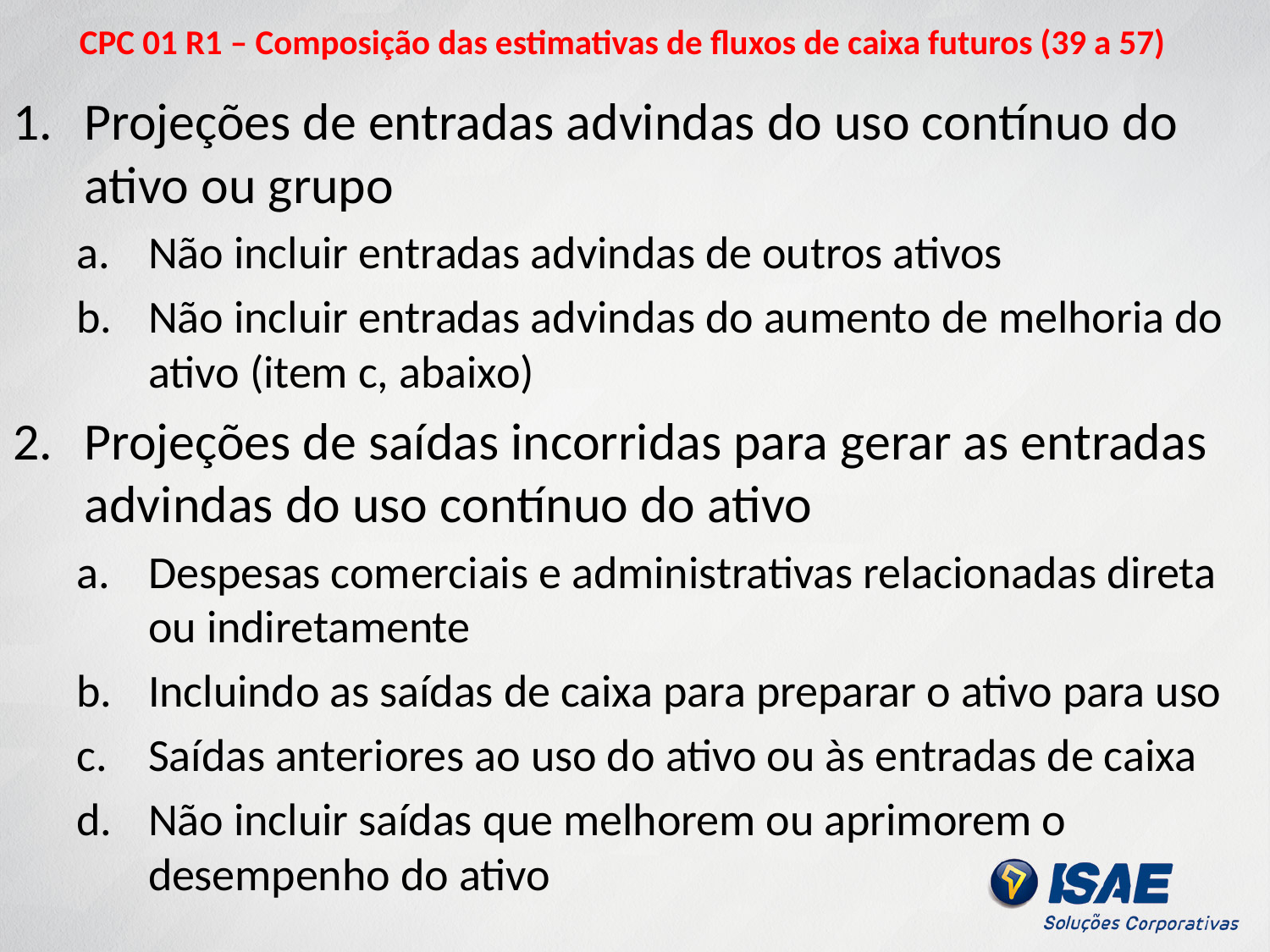

# CPC 01 R1 – Composição das estimativas de fluxos de caixa futuros (39 a 57)
Projeções de entradas advindas do uso contínuo do ativo ou grupo
Não incluir entradas advindas de outros ativos
Não incluir entradas advindas do aumento de melhoria do ativo (item c, abaixo)
Projeções de saídas incorridas para gerar as entradas advindas do uso contínuo do ativo
Despesas comerciais e administrativas relacionadas direta ou indiretamente
Incluindo as saídas de caixa para preparar o ativo para uso
Saídas anteriores ao uso do ativo ou às entradas de caixa
Não incluir saídas que melhorem ou aprimorem o desempenho do ativo